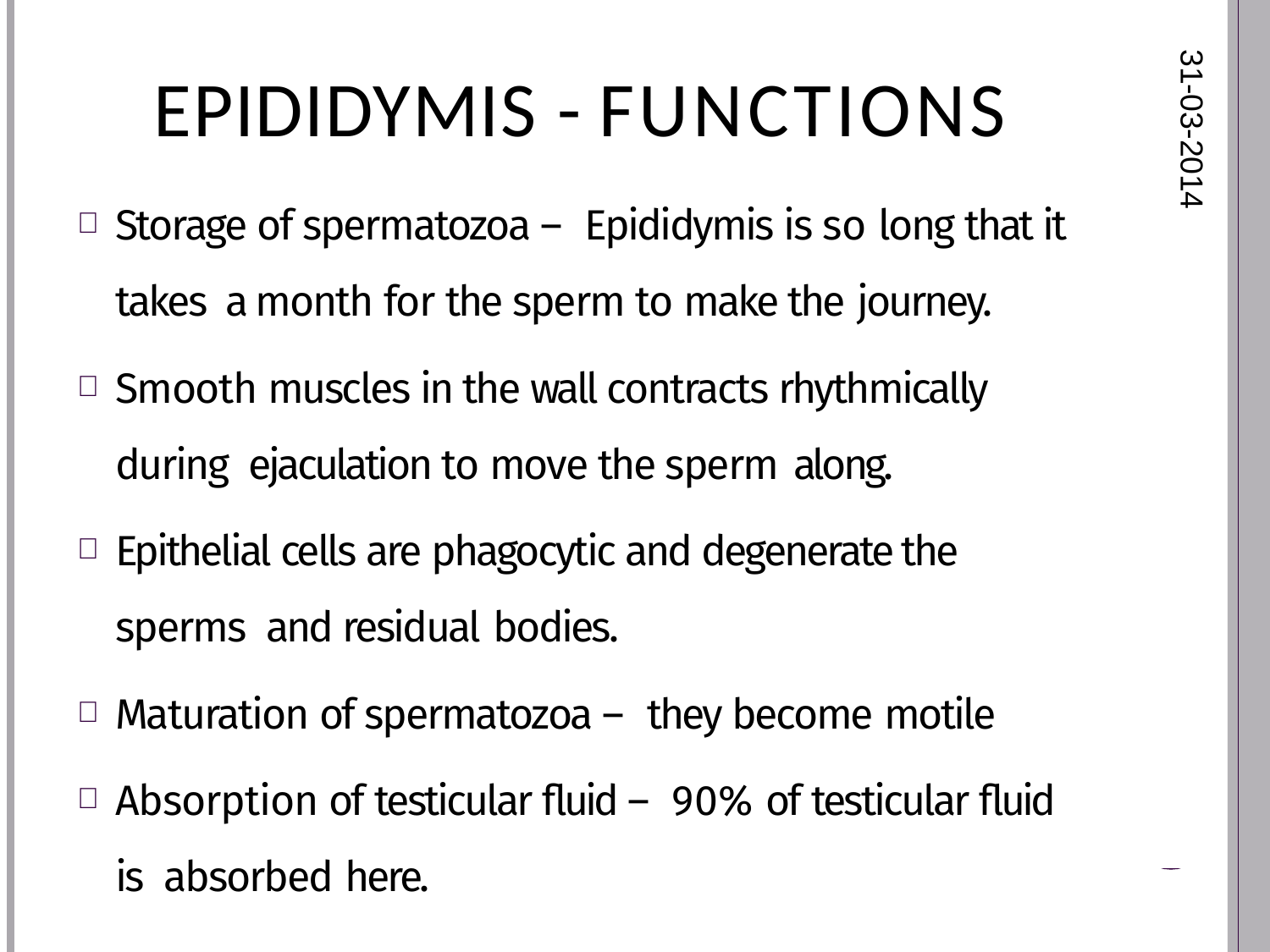

31-03-2014
# EPIDIDYMIS - FUNCTIONS
Storage of spermatozoa – Epididymis is so long that it takes  a month for the sperm to make the journey.
Smooth muscles in the wall contracts rhythmically during  ejaculation to move the sperm along.
Epithelial cells are phagocytic and degenerate the sperms  and residual bodies.
Maturation of spermatozoa – they become motile
Absorption of testicular fluid – 90% of testicular fluid is  absorbed here.